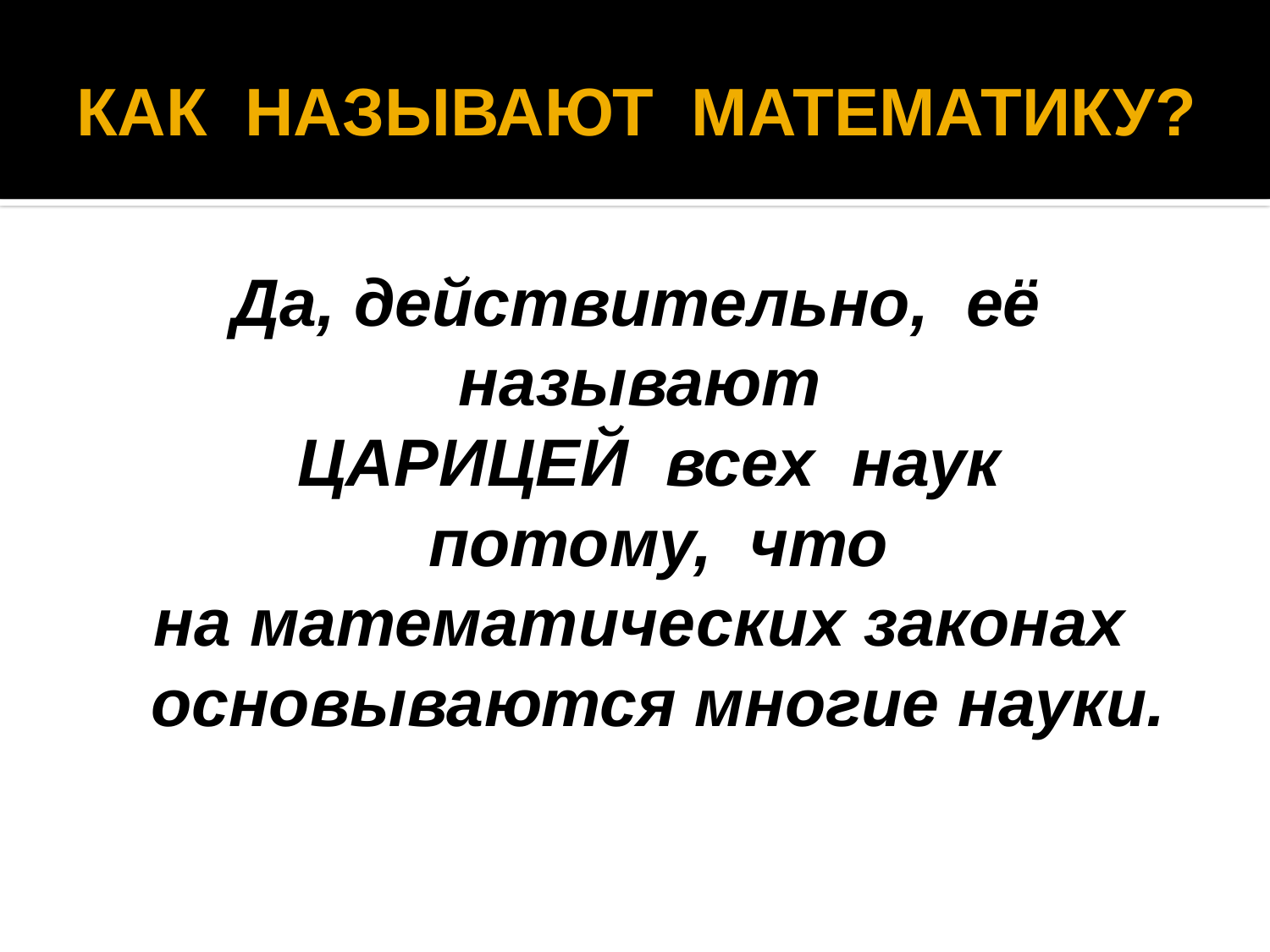

# КАК  НАЗЫВАЮТ  МАТЕМАТИКУ?
 Да, действительно,  её  называют
ЦАРИЦЕЙ  всех  наук
 потому,  что
на математических законах
 основываются многие науки.